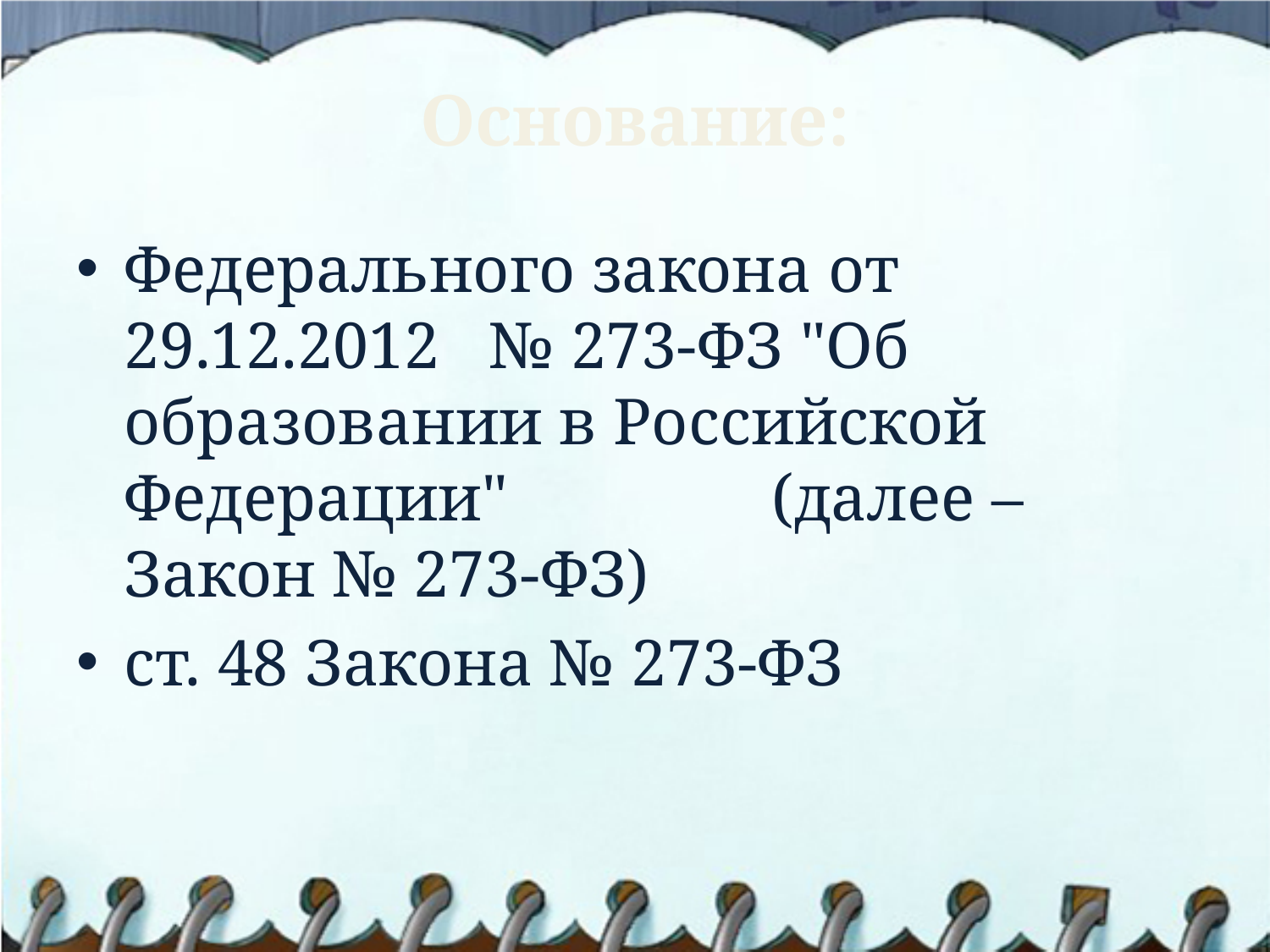

# Основание:
Федерального закона от 29.12.2012   № 273-ФЗ "Об образовании в Российской Федерации"                (далее – Закон № 273-ФЗ)
ст. 48 Закона № 273-ФЗ